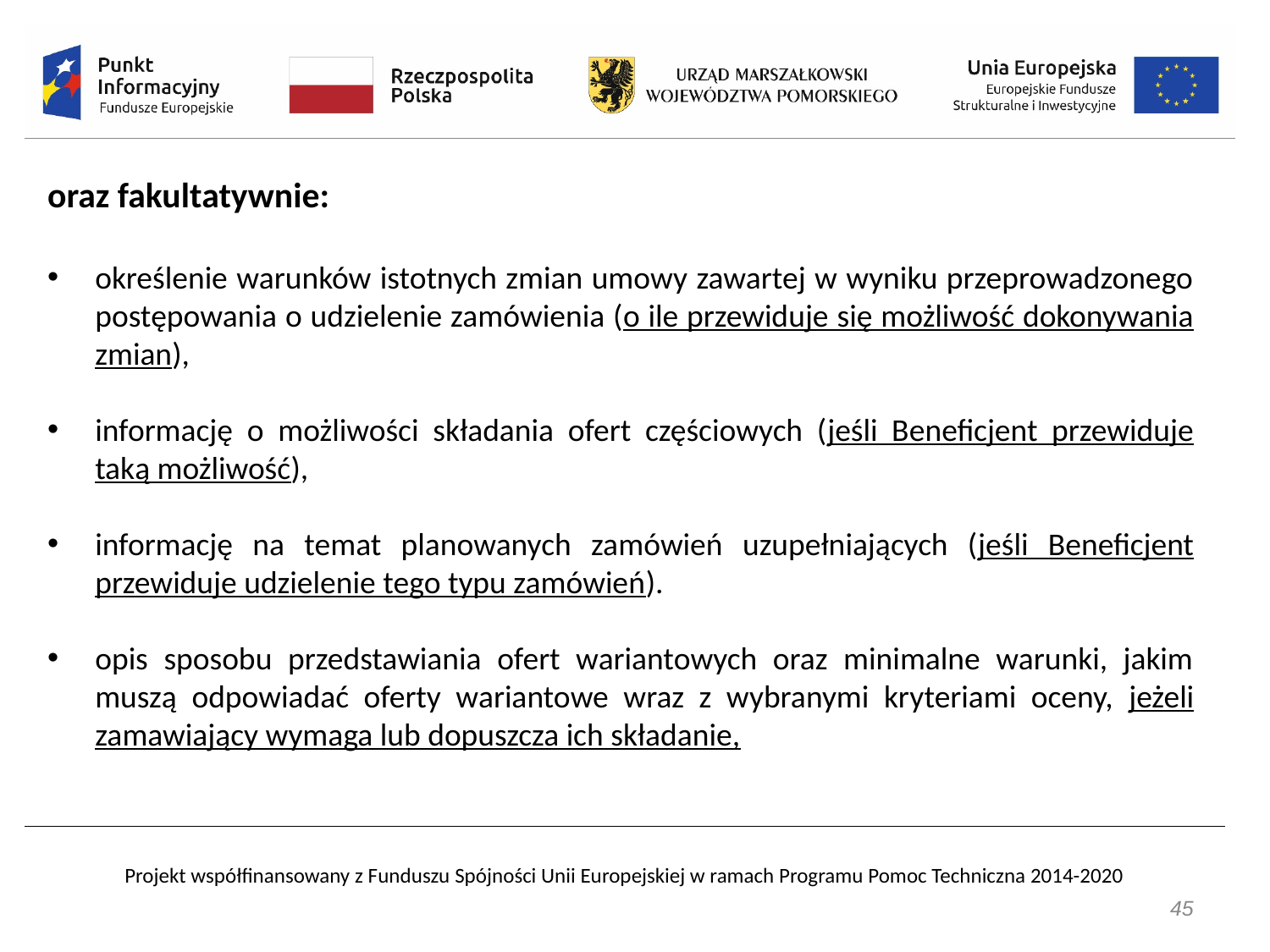

oraz fakultatywnie:

określenie warunków istotnych zmian umowy zawartej w wyniku przeprowadzonego postępowania o udzielenie zamówienia (o ile przewiduje się możliwość dokonywania zmian),

informację o możliwości składania ofert częściowych (jeśli Beneficjent przewiduje taką możliwość),

informację na temat planowanych zamówień uzupełniających (jeśli Beneficjent przewiduje udzielenie tego typu zamówień).

opis sposobu przedstawiania ofert wariantowych oraz minimalne warunki, jakim muszą odpowiadać oferty wariantowe wraz z wybranymi kryteriami oceny, jeżeli zamawiający wymaga lub dopuszcza ich składanie,
45